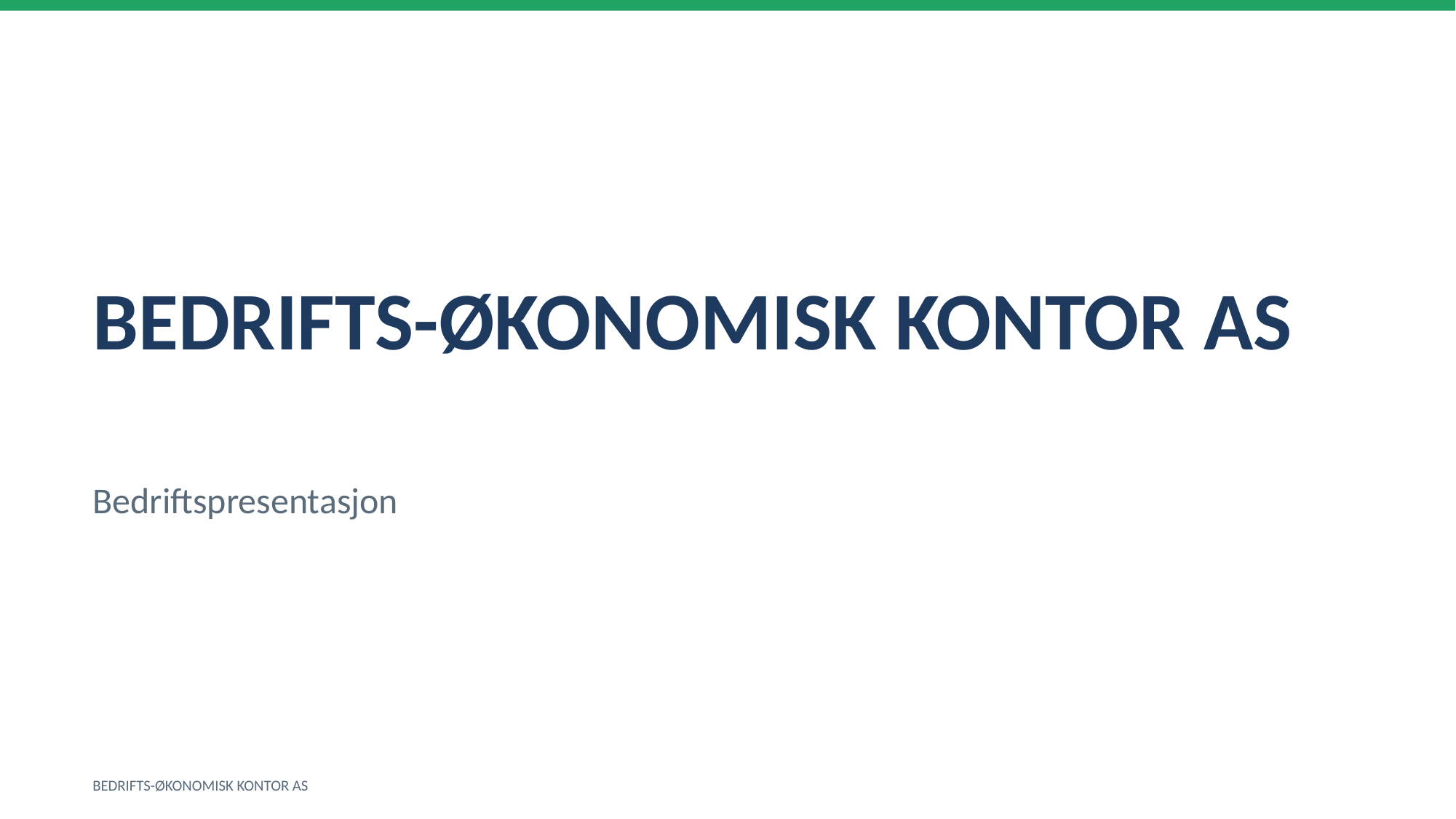

BEDRIFTS-ØKONOMISK KONTOR AS
Bedriftspresentasjon
BEDRIFTS-ØKONOMISK KONTOR AS